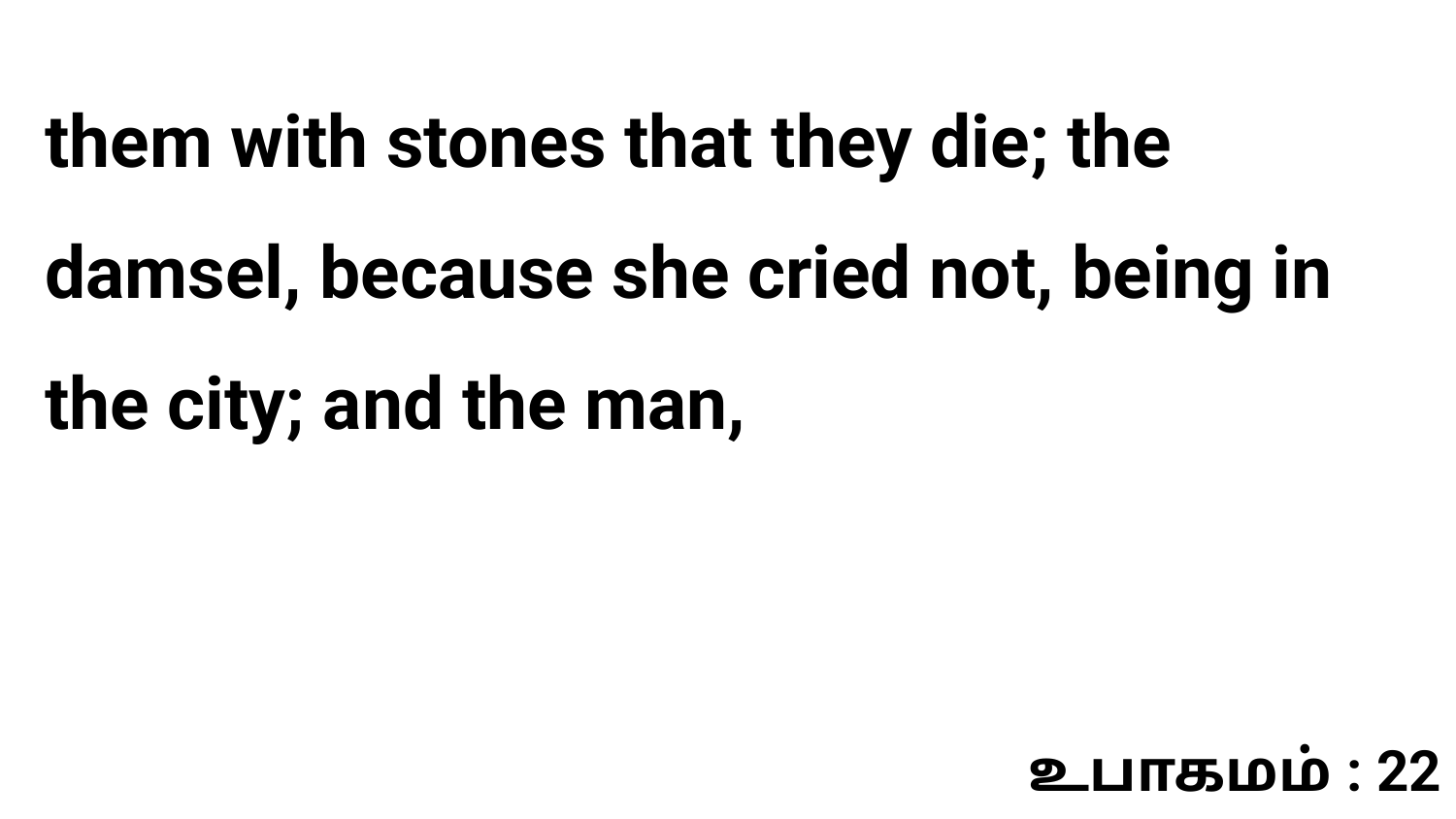

them with stones that they die; the damsel, because she cried not, being in the city; and the man,
உபாகமம் : 22